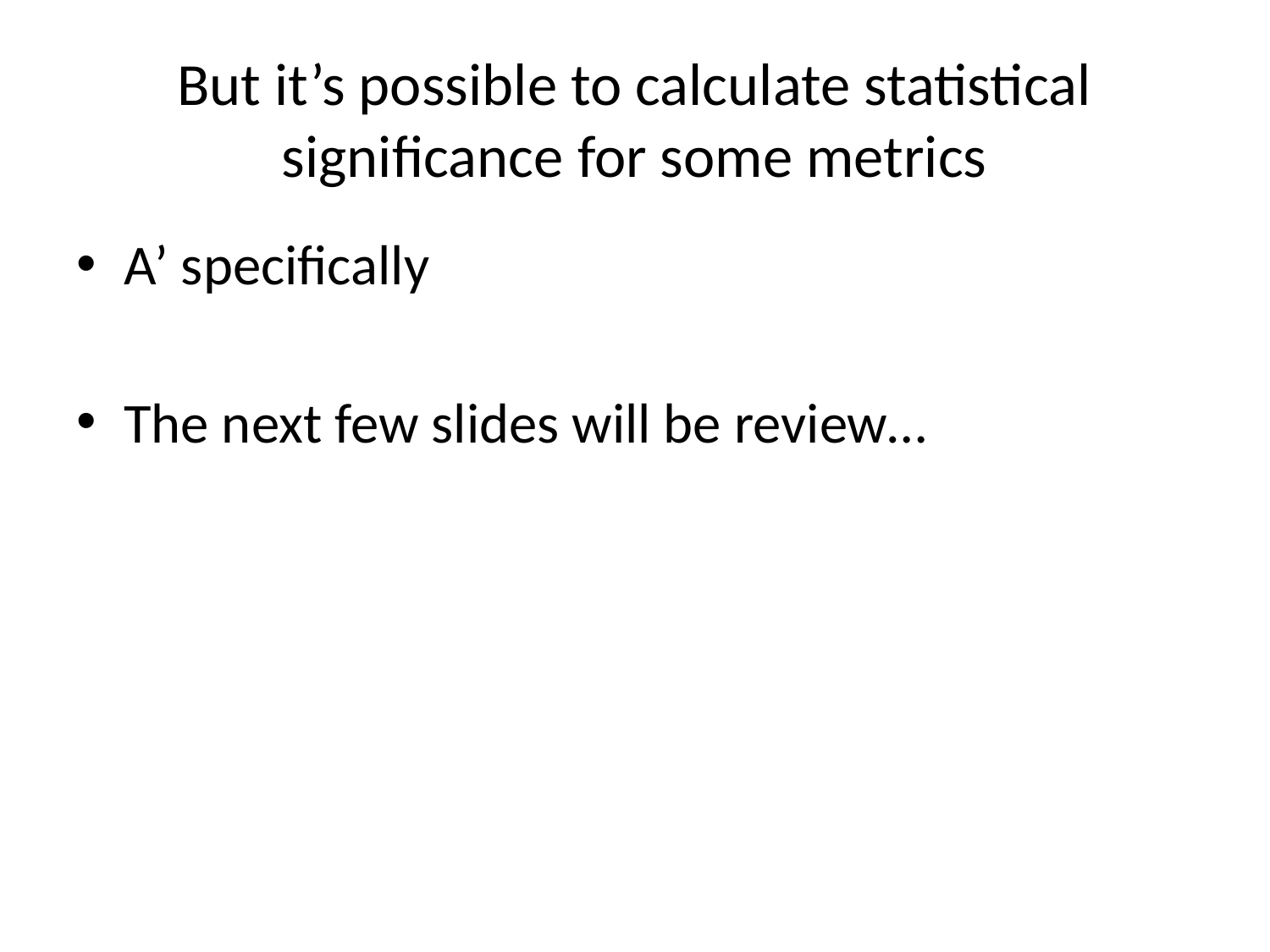

# But it’s possible to calculate statistical significance for some metrics
A’ specifically

The next few slides will be review…